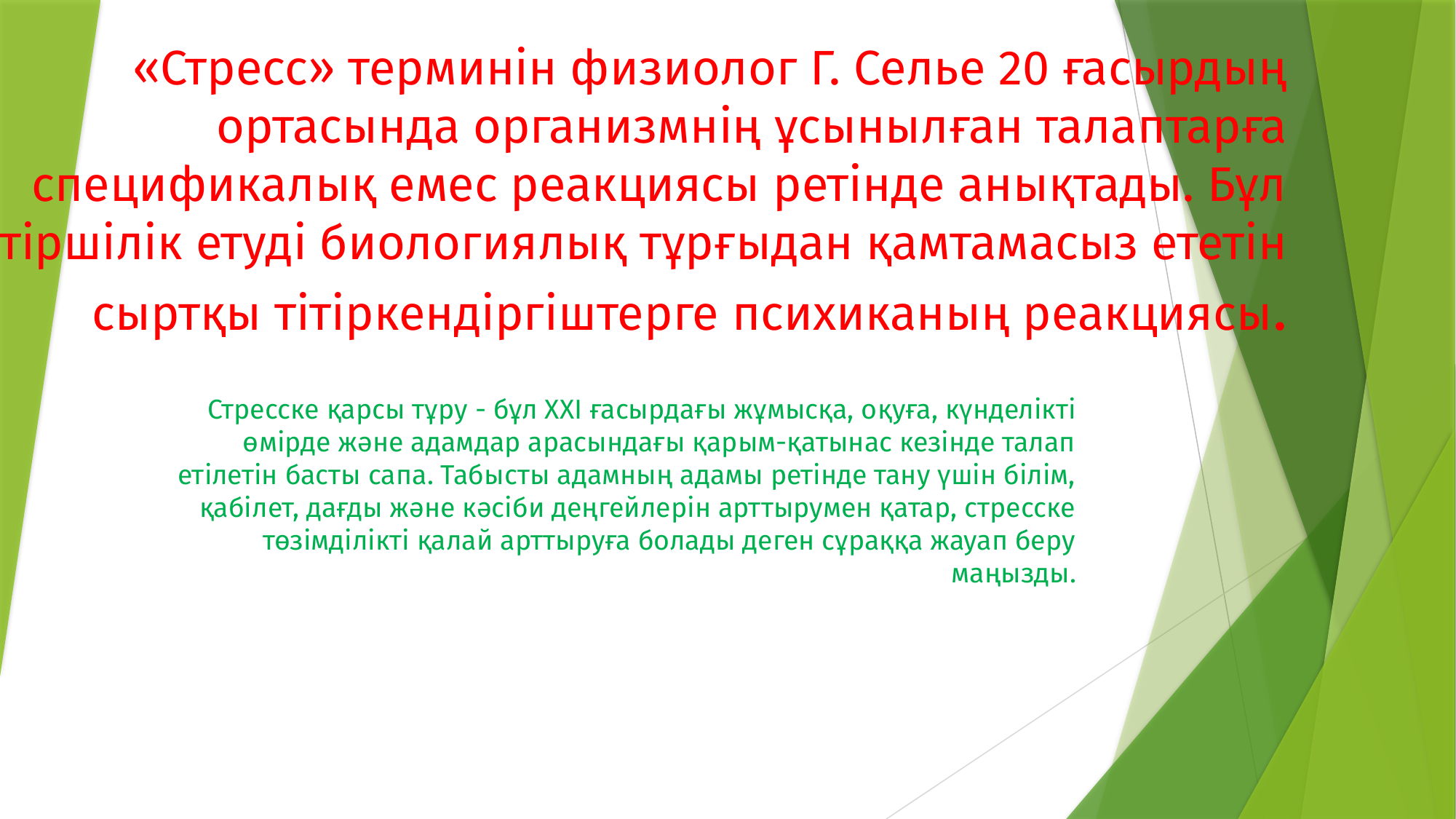

# «Стресс» терминін физиолог Г. Селье 20 ғасырдың ортасында организмнің ұсынылған талаптарға спецификалық емес реакциясы ретінде анықтады. Бұл тіршілік етуді биологиялық тұрғыдан қамтамасыз ететін сыртқы тітіркендіргіштерге психиканың реакциясы.
Стресске қарсы тұру - бұл ХХІ ғасырдағы жұмысқа, оқуға, күнделікті өмірде және адамдар арасындағы қарым-қатынас кезінде талап етілетін басты сапа. Табысты адамның адамы ретінде тану үшін білім, қабілет, дағды және кәсіби деңгейлерін арттырумен қатар, стресске төзімділікті қалай арттыруға болады деген сұраққа жауап беру маңызды.